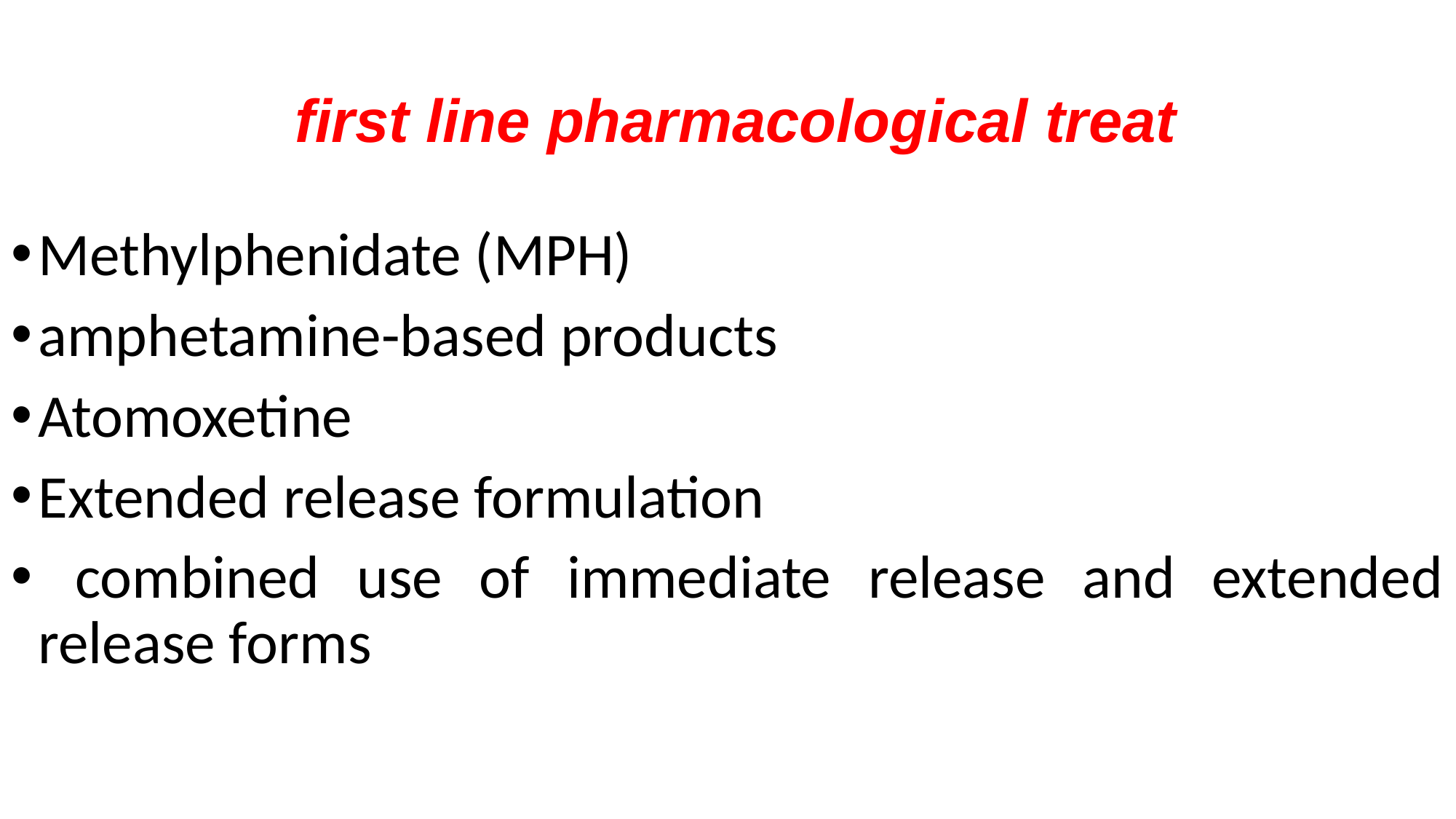

# ﬁrst line pharmacological treat
Methylphenidate (MPH)
amphetamine-based products
Atomoxetine
Extended release formulation
 combined use of immediate release and extended release forms